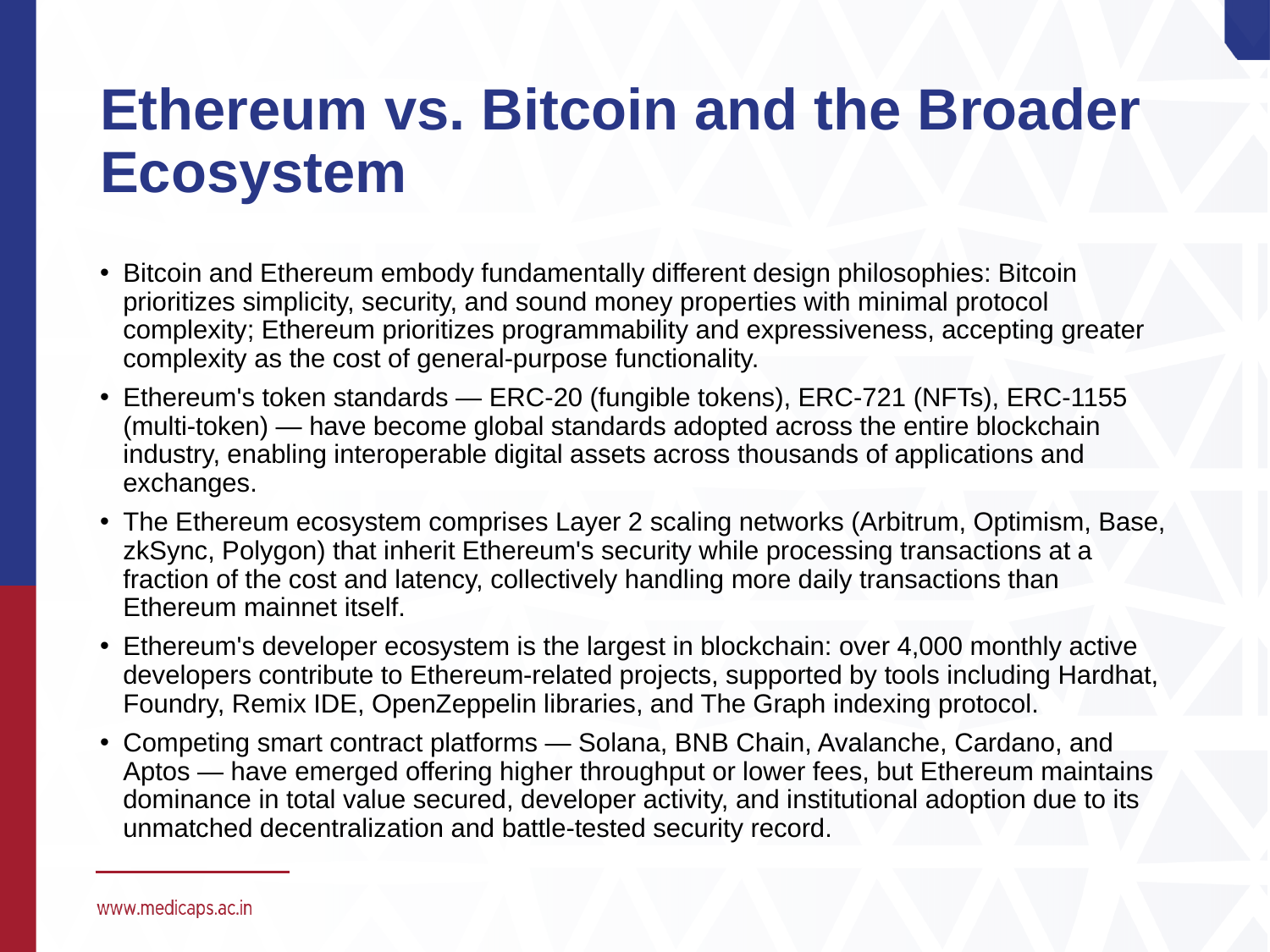

# Ethereum vs. Bitcoin and the Broader Ecosystem
Bitcoin and Ethereum embody fundamentally different design philosophies: Bitcoin prioritizes simplicity, security, and sound money properties with minimal protocol complexity; Ethereum prioritizes programmability and expressiveness, accepting greater complexity as the cost of general-purpose functionality.
Ethereum's token standards — ERC-20 (fungible tokens), ERC-721 (NFTs), ERC-1155 (multi-token) — have become global standards adopted across the entire blockchain industry, enabling interoperable digital assets across thousands of applications and exchanges.
The Ethereum ecosystem comprises Layer 2 scaling networks (Arbitrum, Optimism, Base, zkSync, Polygon) that inherit Ethereum's security while processing transactions at a fraction of the cost and latency, collectively handling more daily transactions than Ethereum mainnet itself.
Ethereum's developer ecosystem is the largest in blockchain: over 4,000 monthly active developers contribute to Ethereum-related projects, supported by tools including Hardhat, Foundry, Remix IDE, OpenZeppelin libraries, and The Graph indexing protocol.
Competing smart contract platforms — Solana, BNB Chain, Avalanche, Cardano, and Aptos — have emerged offering higher throughput or lower fees, but Ethereum maintains dominance in total value secured, developer activity, and institutional adoption due to its unmatched decentralization and battle-tested security record.